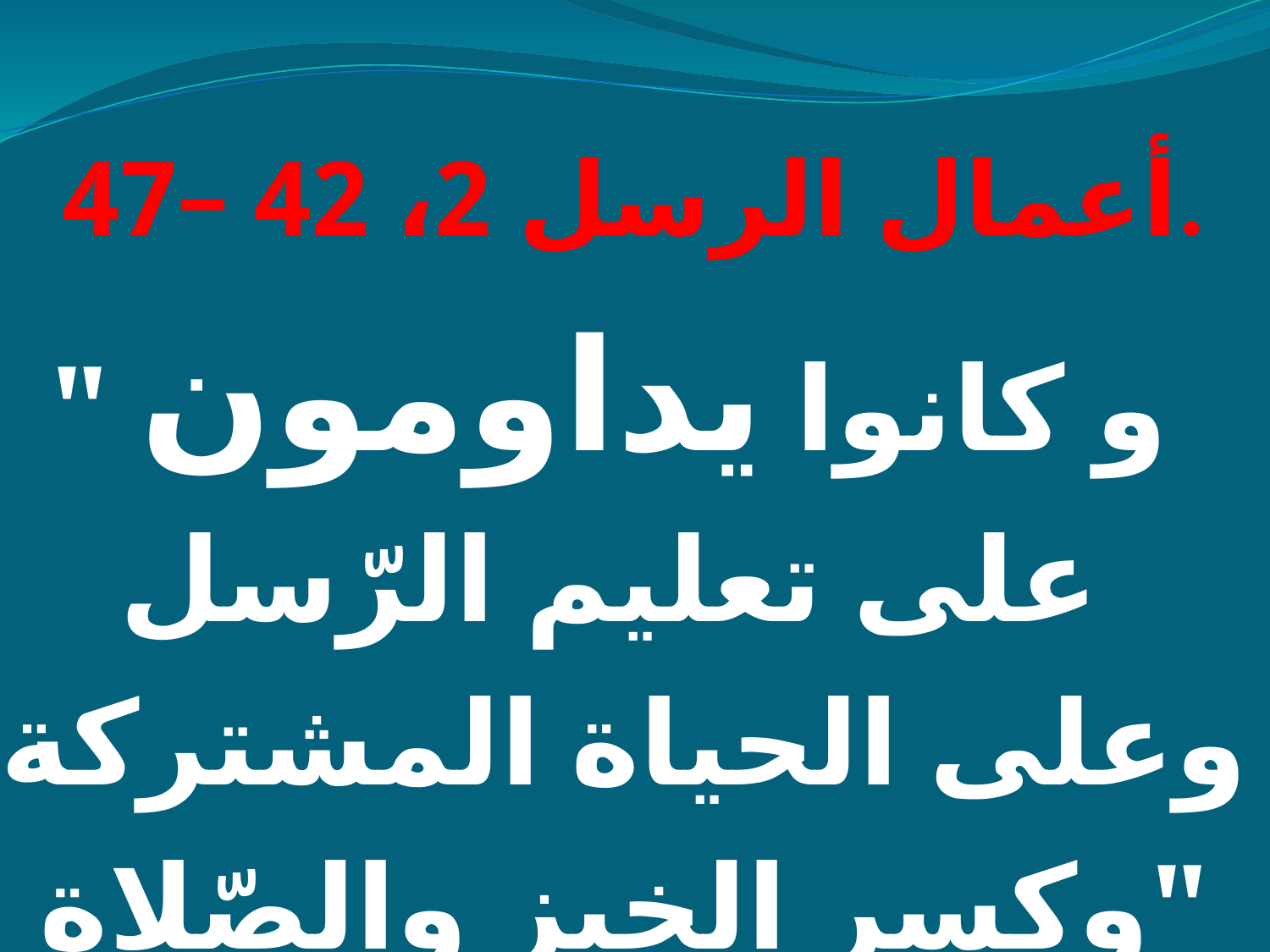

# أعمال الرسل 2، 42 –47.

" و كانوا يداومون
على تعليم الرّسل
وعلى الحياة المشتركة
 وكسرِ الخبز والصّلاة"